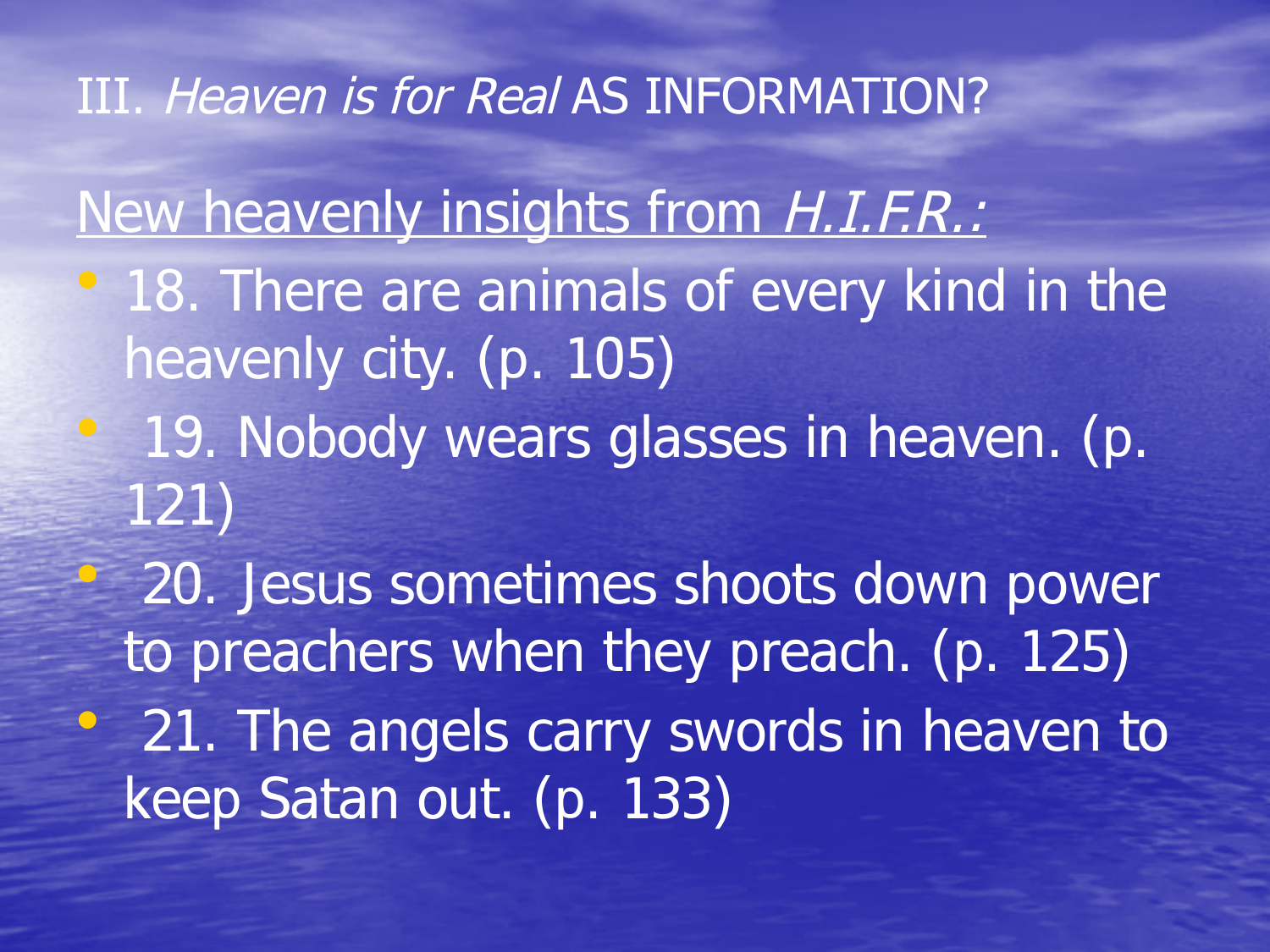

# III. Heaven is for Real AS INFORMATION?
New heavenly insights from H.I.F.R.:
18. There are animals of every kind in the heavenly city. (p. 105)
 19. Nobody wears glasses in heaven. (p. 121)
 20. Jesus sometimes shoots down power to preachers when they preach. (p. 125)
 21. The angels carry swords in heaven to keep Satan out. (p. 133)